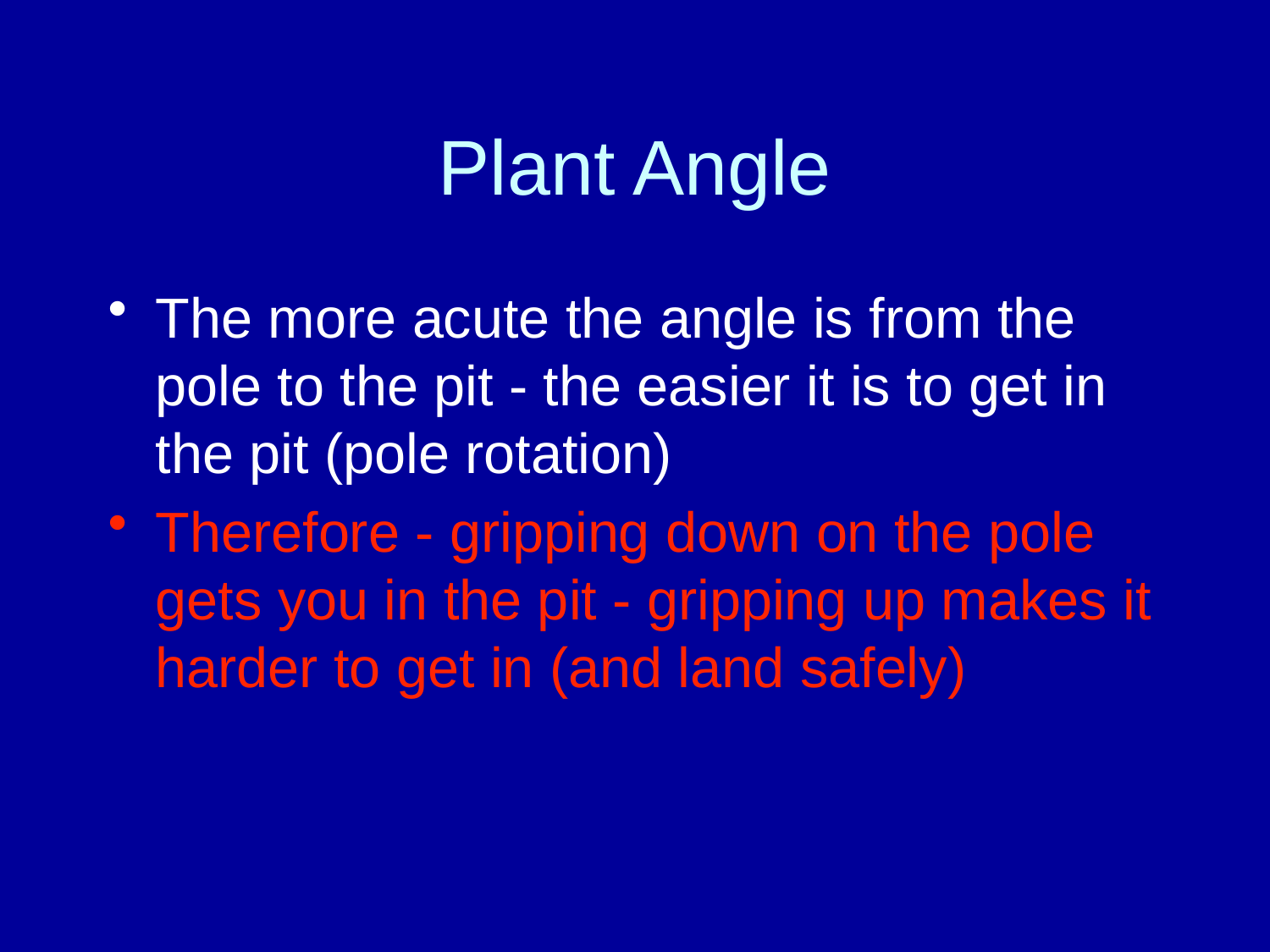

# Plant Angle
The more acute the angle is from the pole to the pit - the easier it is to get in the pit (pole rotation)
Therefore - gripping down on the pole gets you in the pit - gripping up makes it harder to get in (and land safely)